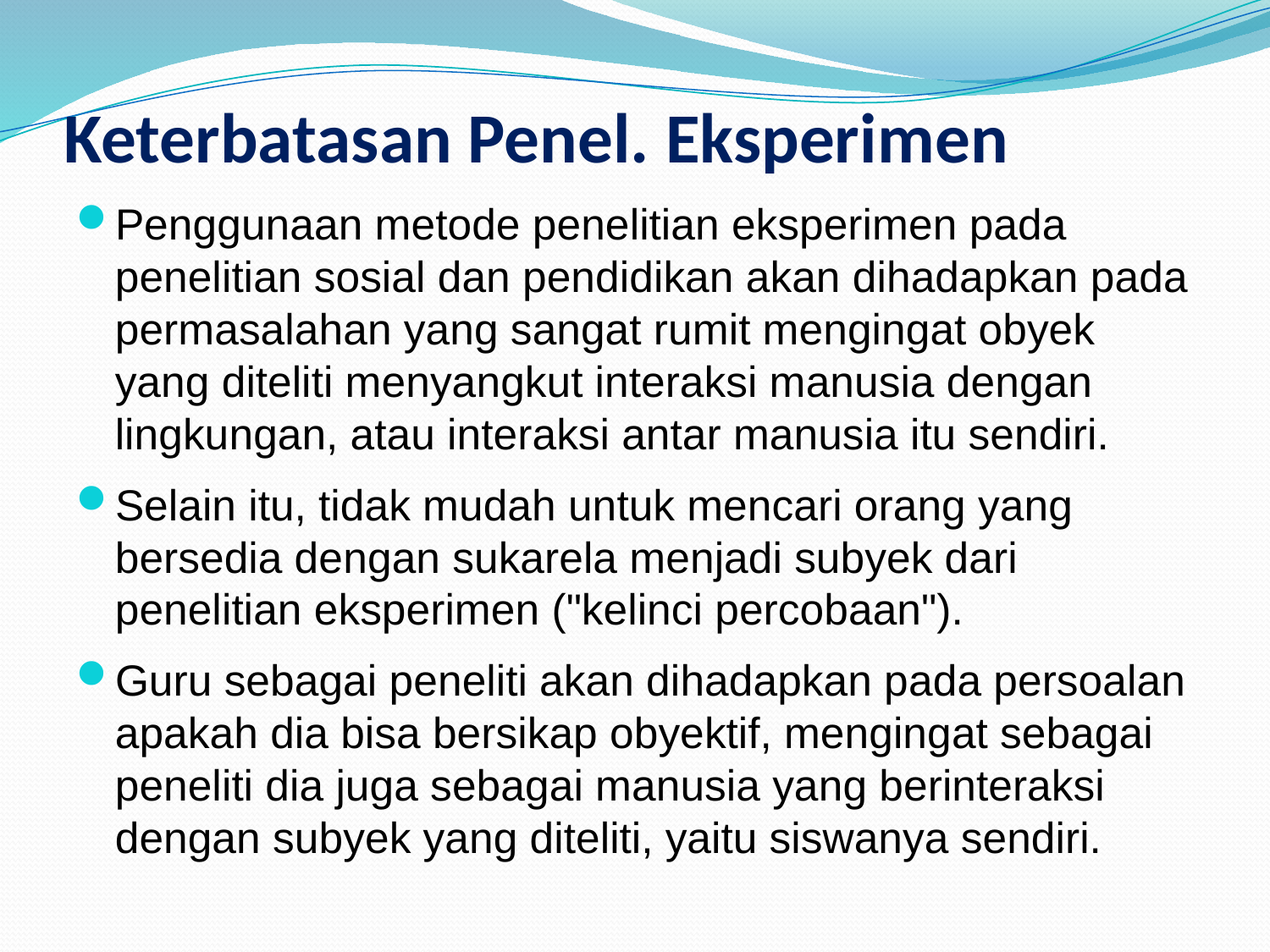

# Keterbatasan Penel. Eksperimen
Penggunaan metode penelitian eksperimen pada penelitian sosial dan pendidikan akan dihadapkan pada permasalahan yang sangat rumit mengingat obyek yang diteliti menyangkut interaksi manusia dengan lingkungan, atau interaksi antar manusia itu sendiri.
Selain itu, tidak mudah untuk mencari orang yang bersedia dengan sukarela menjadi subyek dari penelitian eksperimen ("kelinci percobaan").
Guru sebagai peneliti akan dihadapkan pada persoalan apakah dia bisa bersikap obyektif, mengingat sebagai peneliti dia juga sebagai manusia yang berinteraksi dengan subyek yang diteliti, yaitu siswanya sendiri.